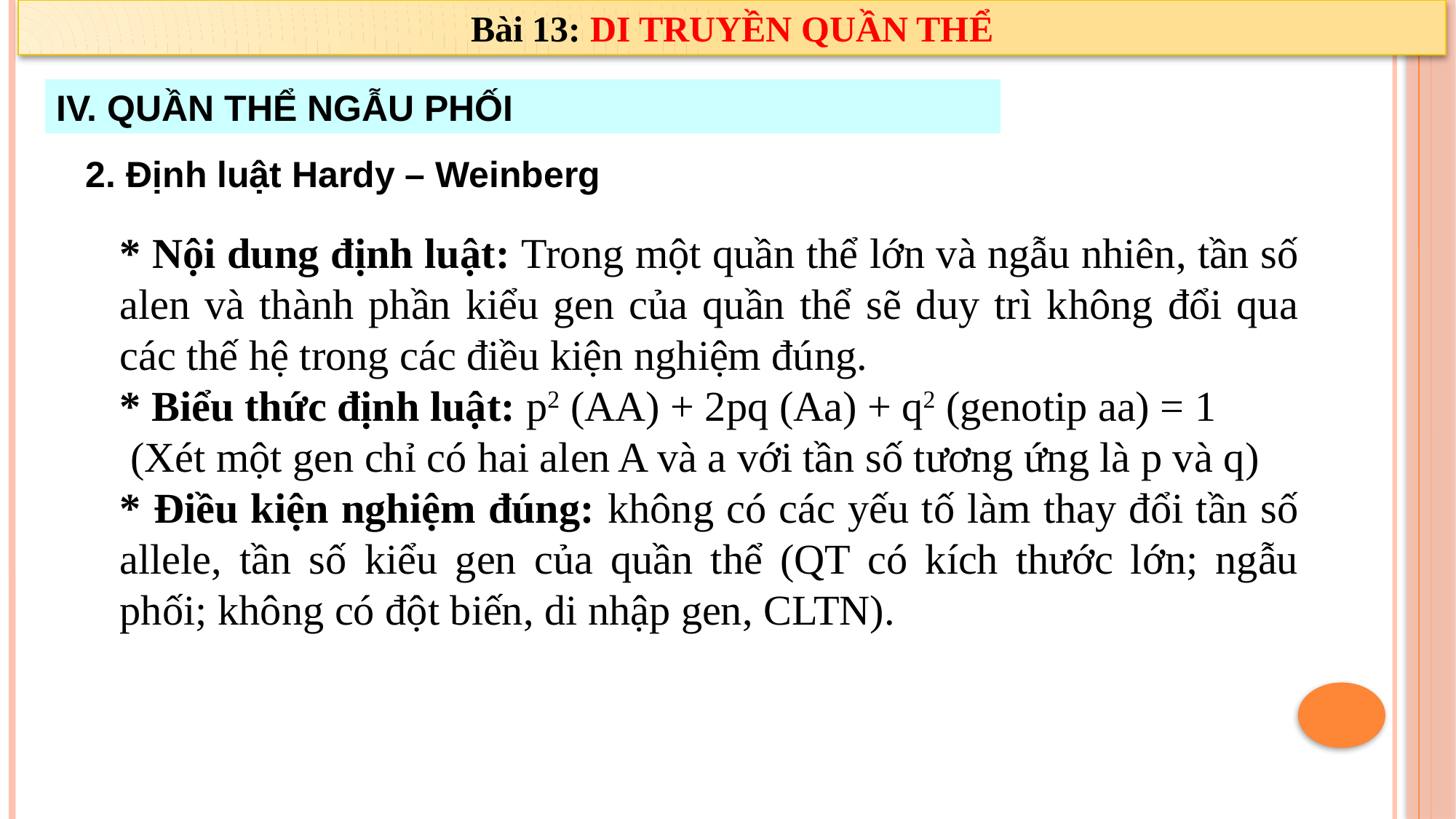

Bài 13: DI TRUYỀN QUẦN THỂ
IV. QUẦN THỂ NGẪU PHỐI
2. Định luật Hardy – Weinberg
* Nội dung định luật: Trong một quần thể lớn và ngẫu nhiên, tần số alen và thành phần kiểu gen của quần thể sẽ duy trì không đổi qua các thế hệ trong các điều kiện nghiệm đúng.
* Biểu thức định luật: p2 (AA) + 2pq (Aa) + q2 (genotip aa) = 1
 (Xét một gen chỉ có hai alen A và a với tần số tương ứng là p và q)
* Điều kiện nghiệm đúng: không có các yếu tố làm thay đổi tần số allele, tần số kiểu gen của quần thể (QT có kích thước lớn; ngẫu phối; không có đột biến, di nhập gen, CLTN).